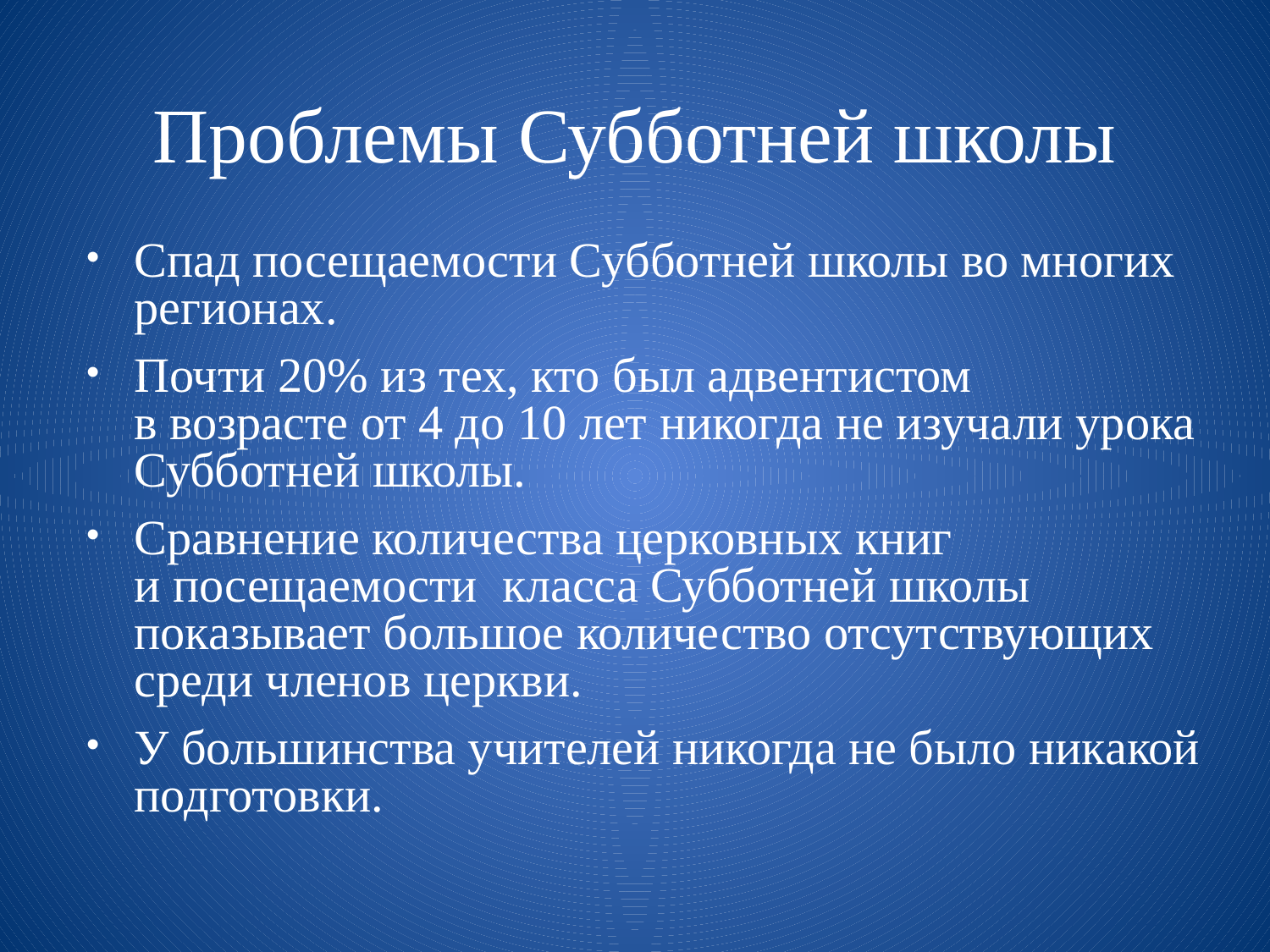

# Проблемы Субботней школы
Спад посещаемости Субботней школы во многих регионах.
Почти 20% из тех, кто был адвентистом
в возрасте от 4 до 10 лет никогда не изучали урока Субботней школы.
Сравнение количества церковных книг
и посещаемости  класса Субботней школы показывает большое количество отсутствующих среди членов церкви.
У большинства учителей никогда не было никакой подготовки.